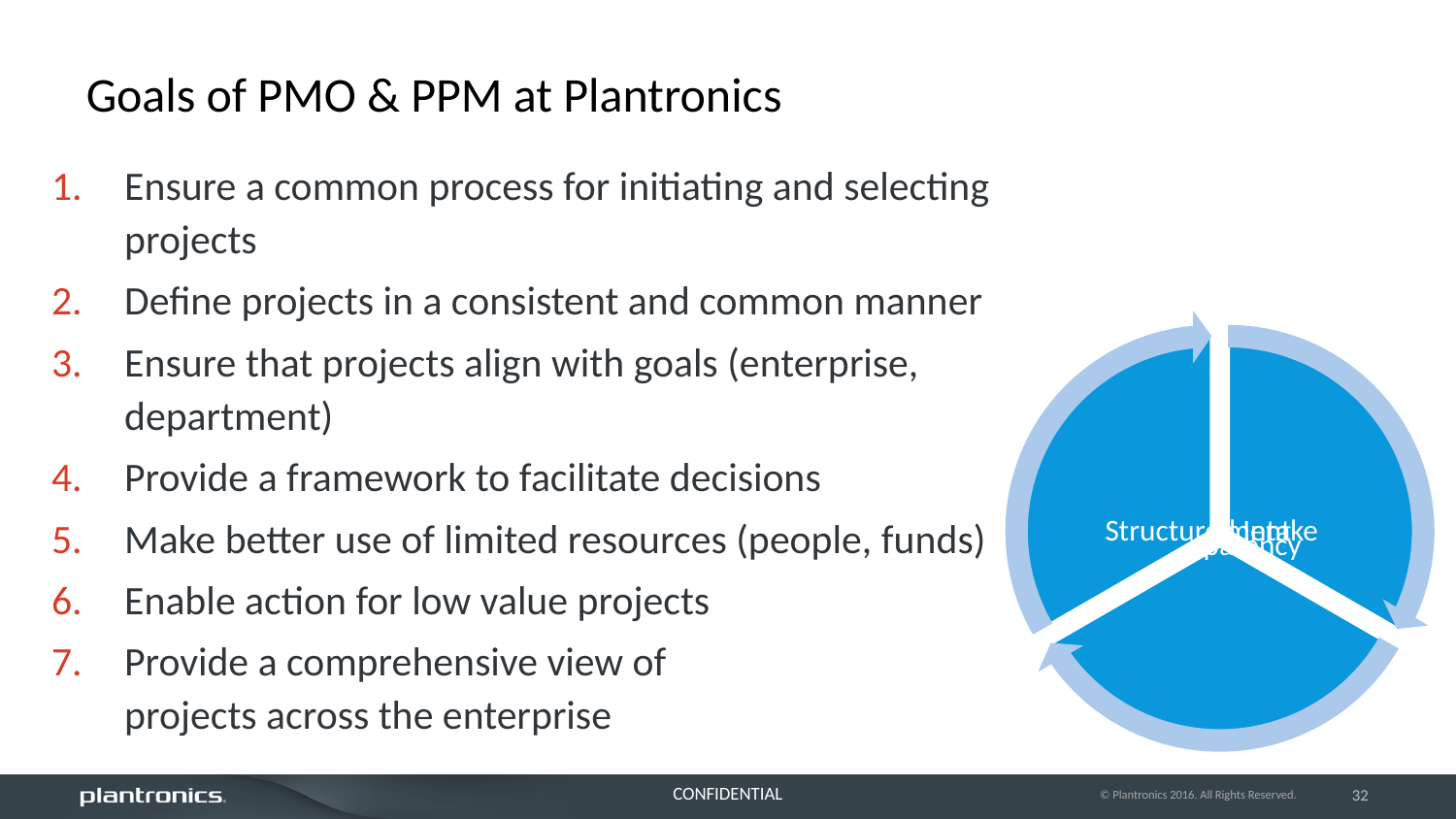

# Goals of PMO & PPM at Plantronics
Ensure a common process for initiating and selecting projects
Define projects in a consistent and common manner
Ensure that projects align with goals (enterprise, department)
Provide a framework to facilitate decisions
Make better use of limited resources (people, funds)
Enable action for low value projects
Provide a comprehensive view of
projects across the enterprise

Alignment
Transparency
Structured Intake
© Plantronics 2016. All Rights Reserved.
32